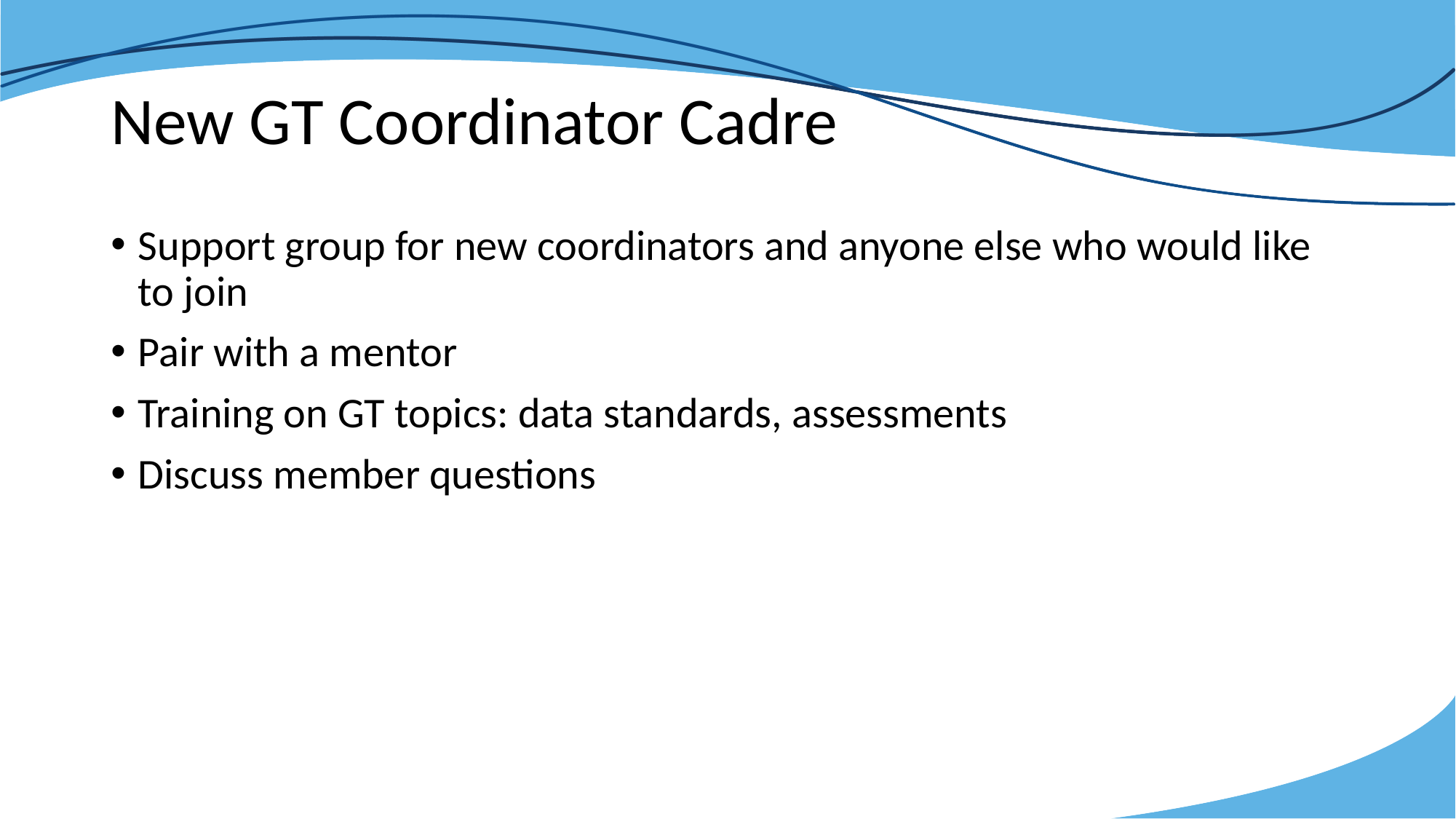

# New GT Coordinator Cadre
Support group for new coordinators and anyone else who would like to join
Pair with a mentor
Training on GT topics: data standards, assessments
Discuss member questions
44